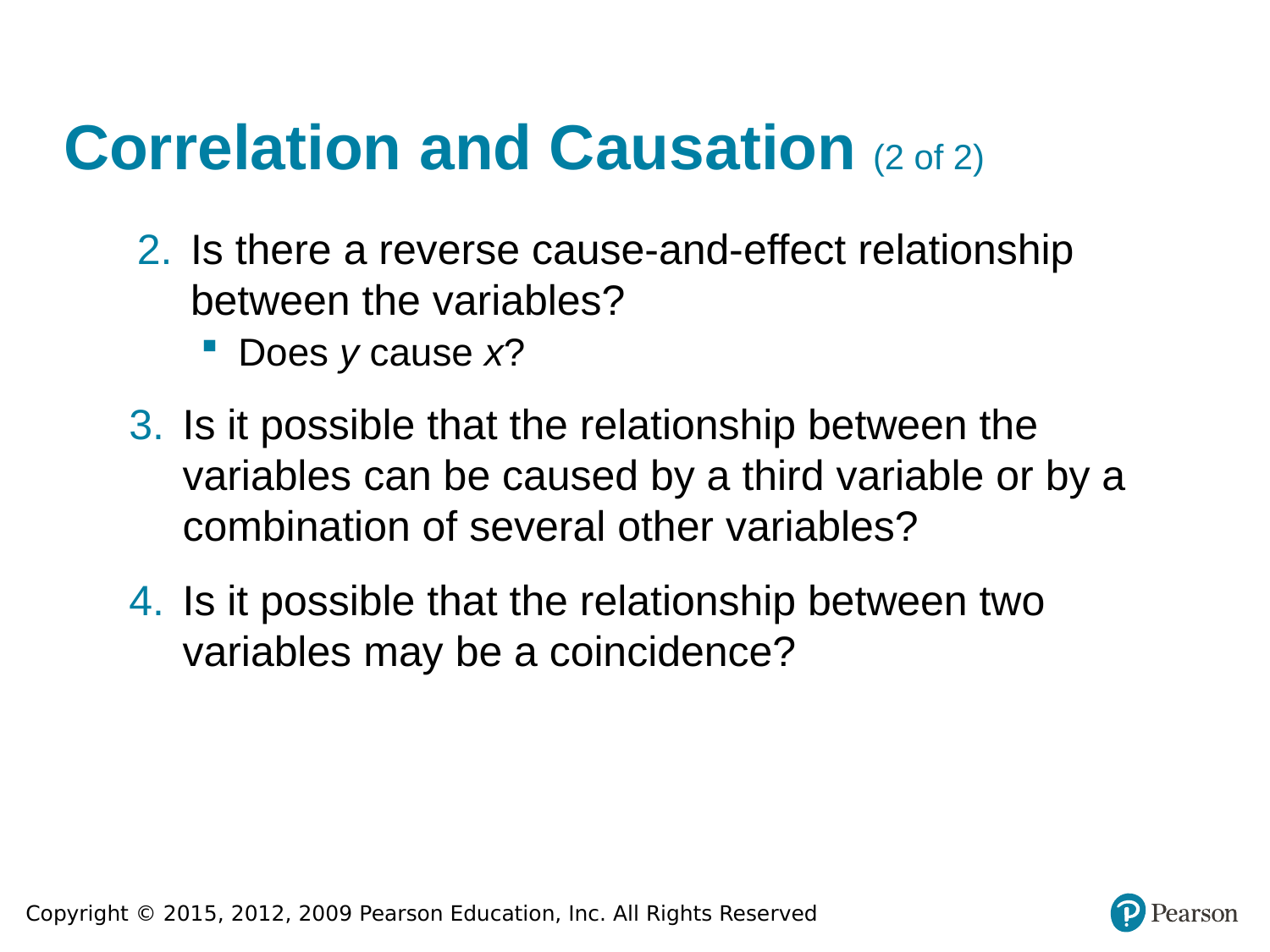

# Correlation and Causation (2 of 2)
Is there a reverse cause-and-effect relationship between the variables?
Does y cause x?
Is it possible that the relationship between the variables can be caused by a third variable or by a combination of several other variables?
Is it possible that the relationship between two variables may be a coincidence?